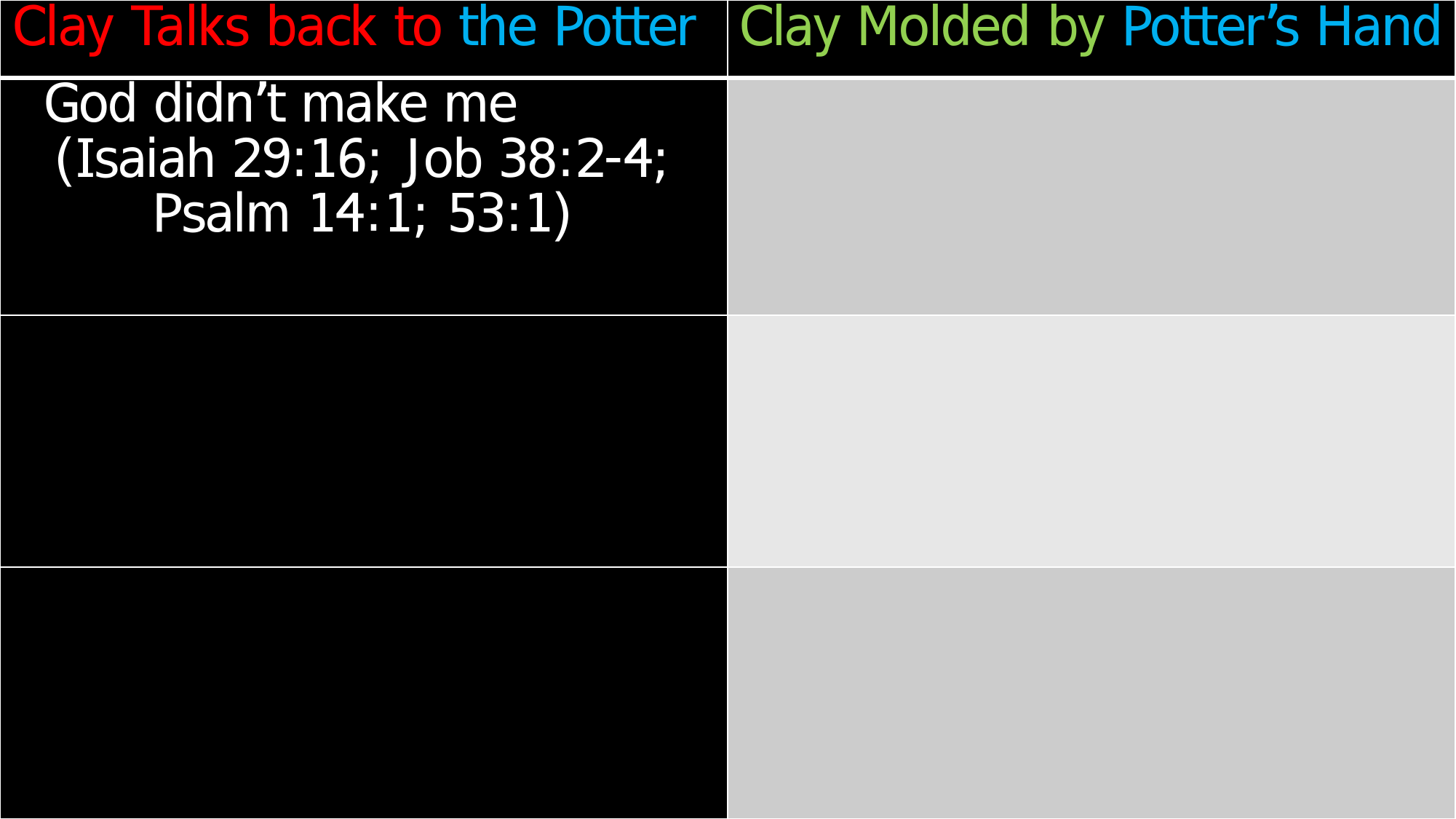

| Clay Talks back to the Potter | Clay Molded by Potter’s Hand |
| --- | --- |
| God didn’t make me (Isaiah 29:16; Job 38:2-4; Psalm 14:1; 53:1) |  |
|  |  |
|  |  |